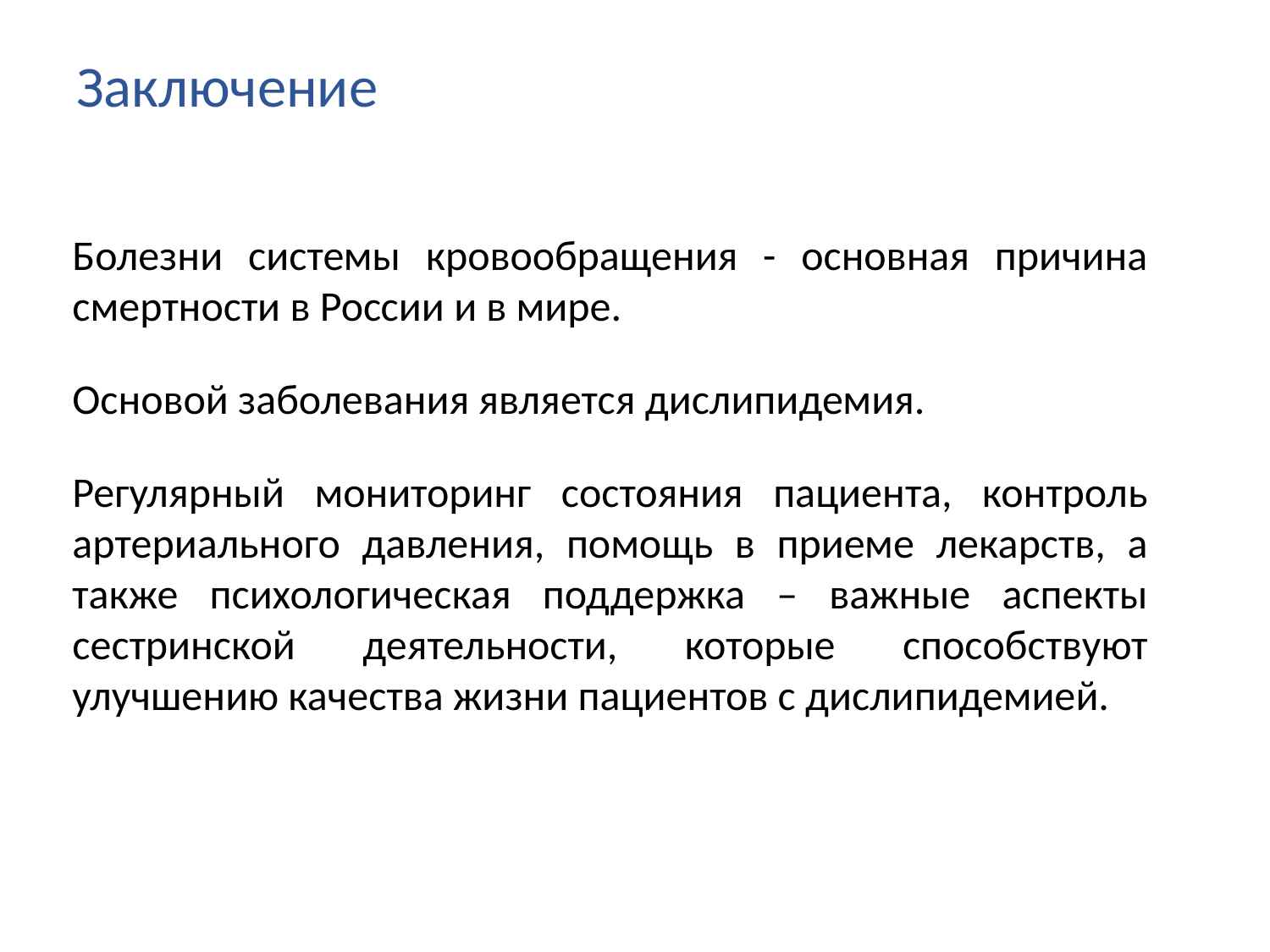

# Заключение
Болезни системы кровообращения - основная причина смертности в России и в мире.
Основой заболевания является дислипидемия.
Регулярный мониторинг состояния пациента, контроль артериального давления, помощь в приеме лекарств, а также психологическая поддержка – важные аспекты сестринской деятельности, которые способствуют улучшению качества жизни пациентов с дислипидемией.